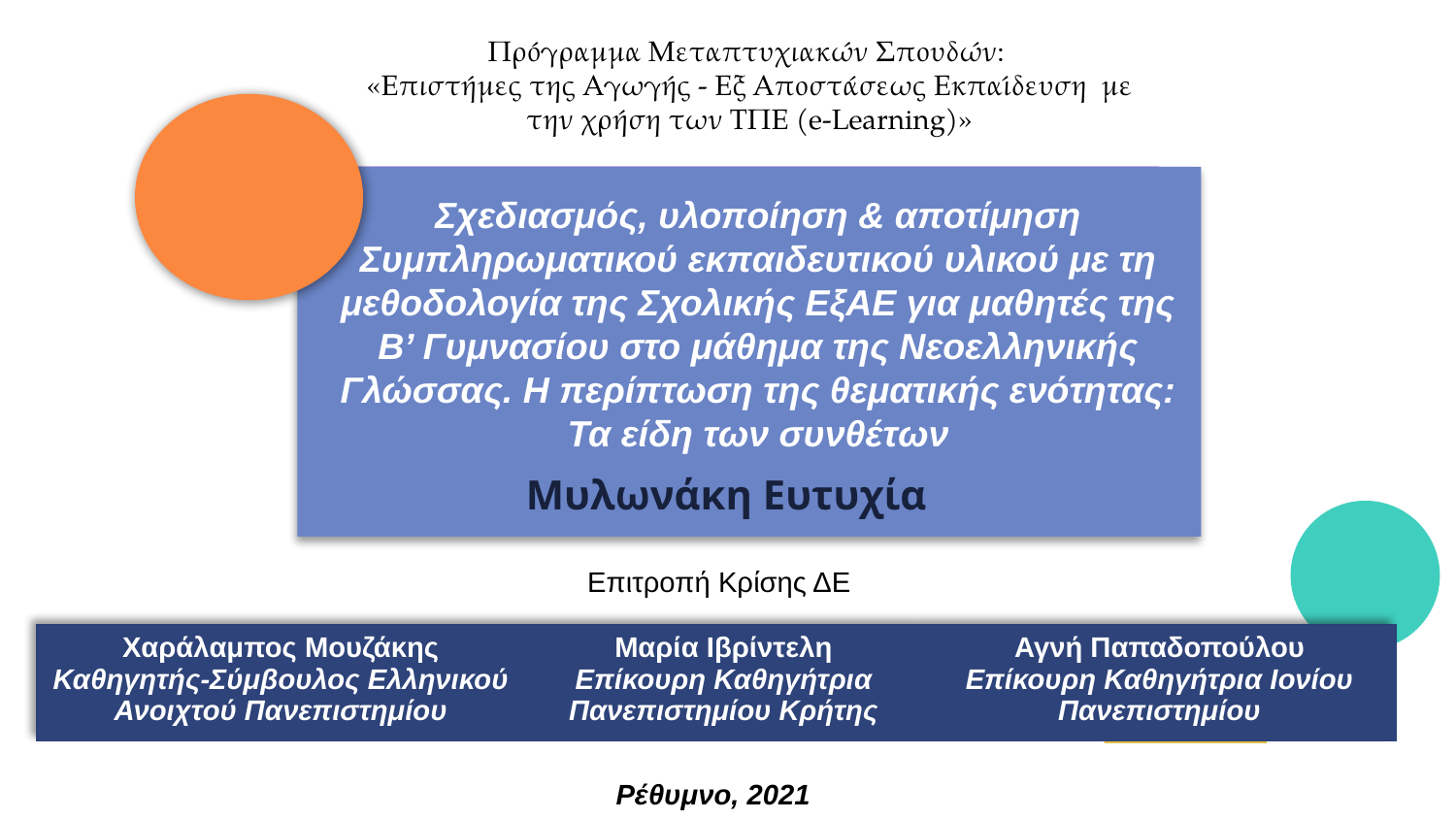

Πρόγραμμα Μεταπτυχιακών Σπουδών:
«Επιστήμες της Αγωγής - Εξ Αποστάσεως Εκπαίδευση  με την χρήση των ΤΠΕ (e-Learning)»

# Σχεδιασμός, υλοποίηση & αποτίμηση Συμπληρωματικού εκπαιδευτικού υλικού με τη μεθοδολογία της Σχολικής ΕξΑΕ για μαθητές της Β’ Γυμνασίου στο μάθημα της Νεοελληνικής Γλώσσας. Η περίπτωση της θεματικής ενότητας: Τα είδη των συνθέτων
Μυλωνάκη Ευτυχία

Επιτροπή Κρίσης ΔΕ
| Χαράλαμπος Μουζάκης Καθηγητής-Σύμβουλος Ελληνικού Ανοιχτού Πανεπιστημίου | Μαρία Ιβρίντελη Επίκουρη Καθηγήτρια Πανεπιστημίου Κρήτης | Αγνή Παπαδοπούλου Επίκουρη Καθηγήτρια Ιονίου Πανεπιστημίου |
| --- | --- | --- |

Ρέθυμνο, 2021